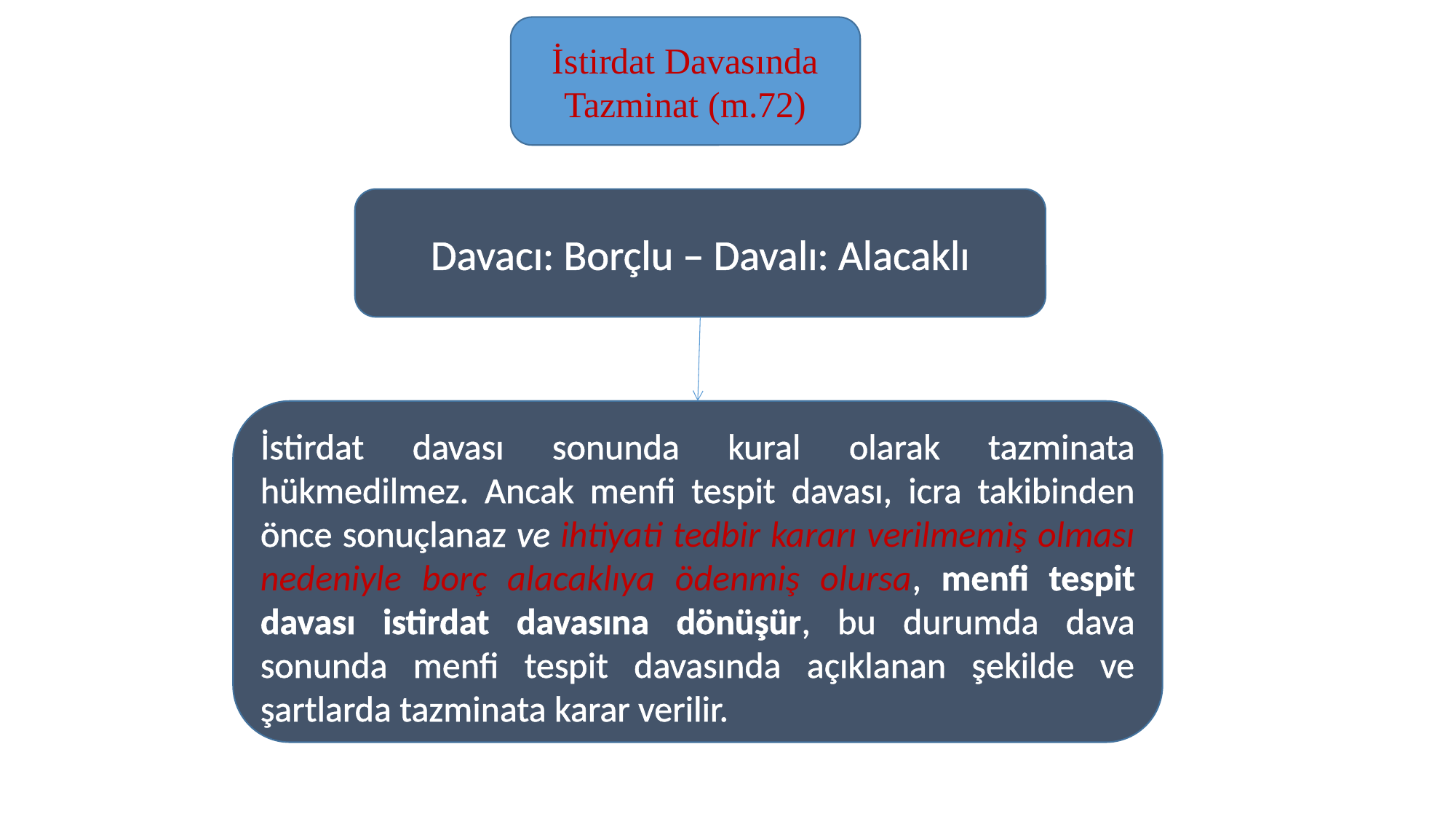

İstirdat Davasında Tazminat (m.72)
Davacı: Borçlu – Davalı: Alacaklı
İstirdat davası sonunda kural olarak tazminata hükmedilmez. Ancak menfi tespit davası, icra takibinden önce sonuçlanaz ve ihtiyati tedbir kararı verilmemiş olması nedeniyle borç alacaklıya ödenmiş olursa, menfi tespit davası istirdat davasına dönüşür, bu durumda dava sonunda menfi tespit davasında açıklanan şekilde ve şartlarda tazminata karar verilir.